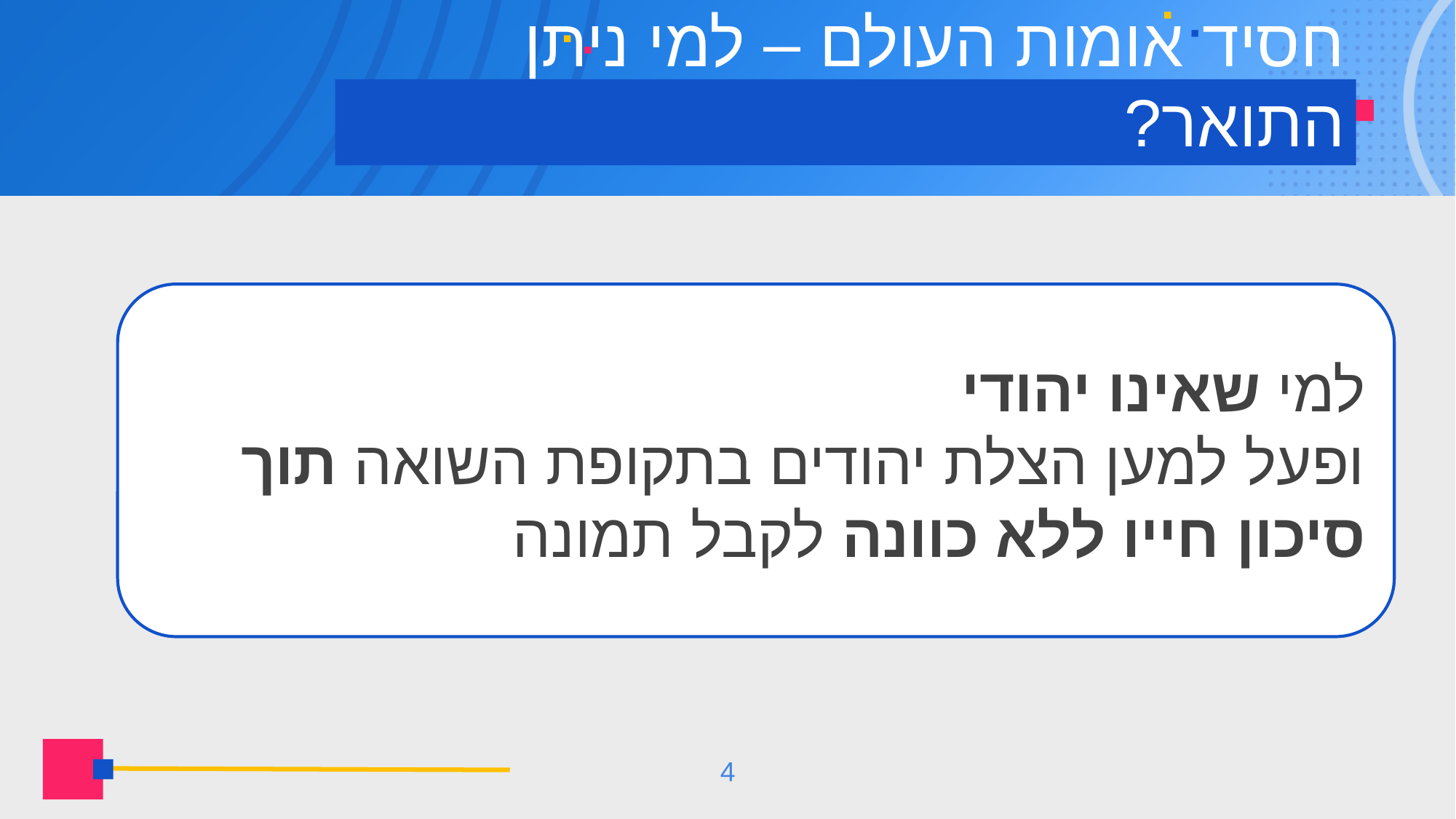

# חסיד אומות העולם – למי ניתן התואר?
למי שאינו יהודי
ופעל למען הצלת יהודים בתקופת השואה תוך סיכון חייו ללא כוונה לקבל תמונה